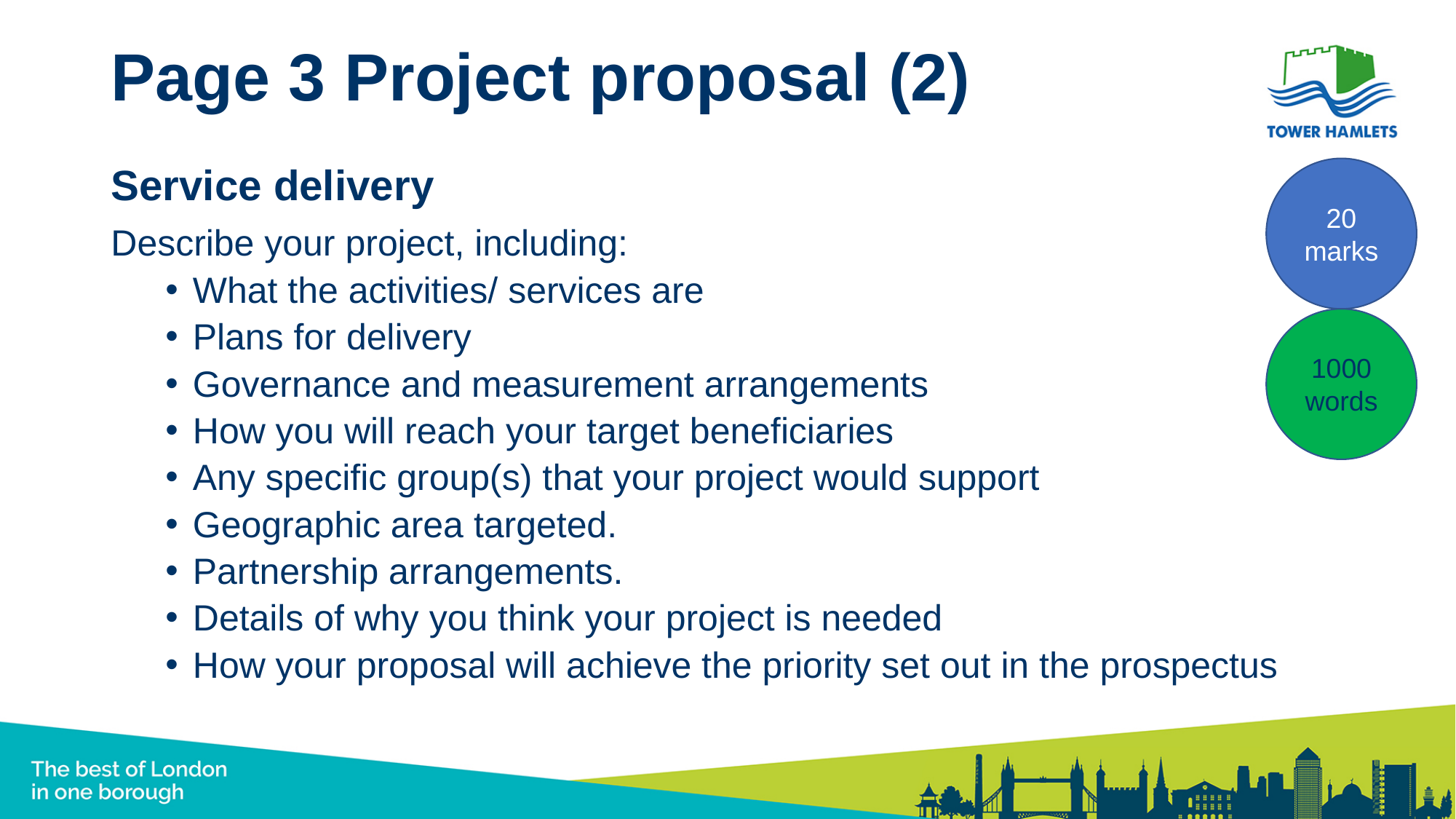

# Page 3 Project proposal (2)
Service delivery
Describe your project, including:
What the activities/ services are
Plans for delivery
Governance and measurement arrangements
How you will reach your target beneficiaries
Any specific group(s) that your project would support
Geographic area targeted.
Partnership arrangements.
Details of why you think your project is needed
How your proposal will achieve the priority set out in the prospectus

20 marks
1000 words